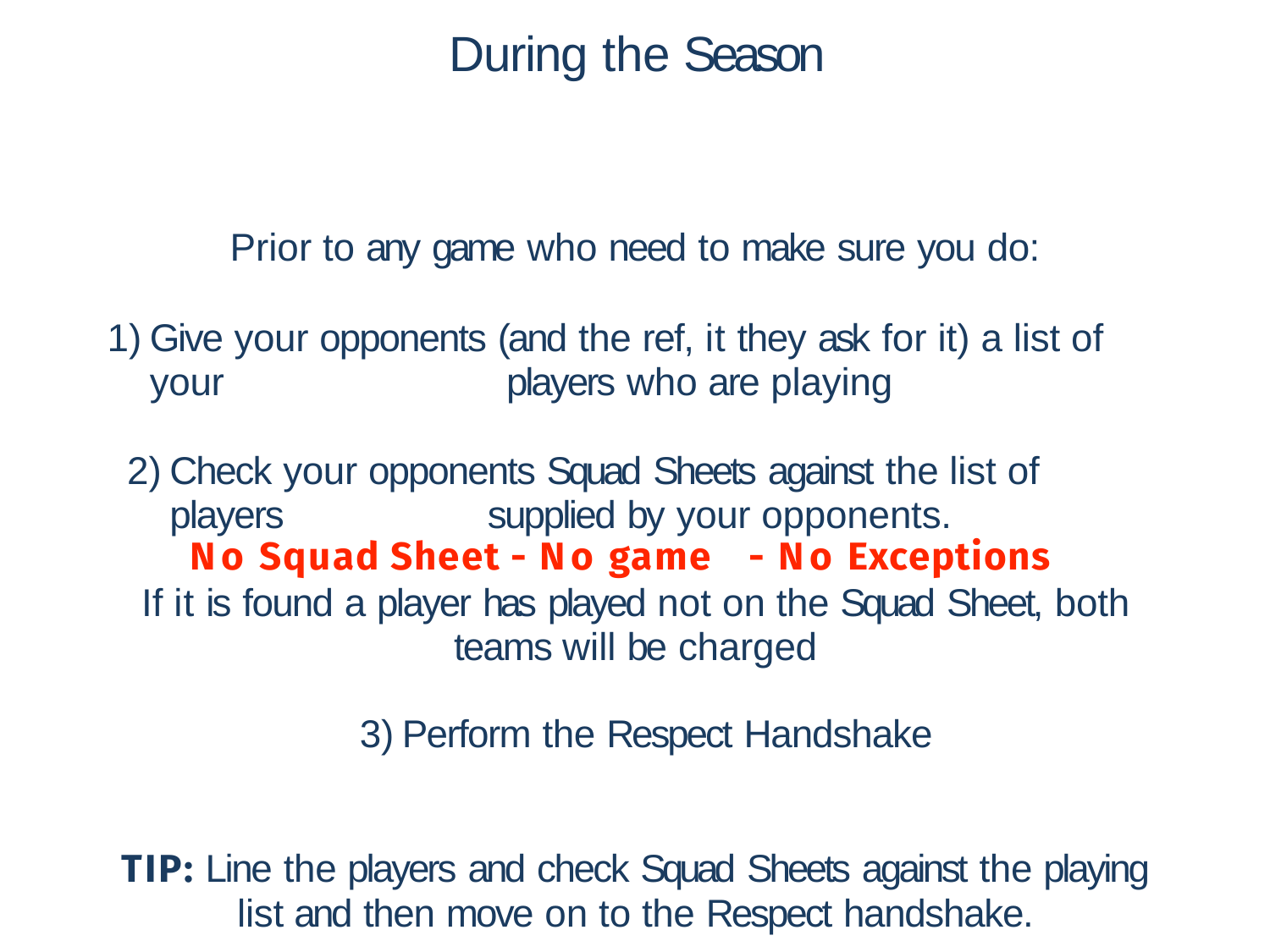

# During the Season
Prior to any game who need to make sure you do:

Give your opponents (and the ref, it they ask for it) a list of your 	players who are playing
Check your opponents Squad Sheets against the list of players 	supplied by your opponents.
No Squad Sheet - No game	- No Exceptions
If it is found a player has played not on the Squad Sheet, both teams will be charged
Perform the Respect Handshake

TIP: Line the players and check Squad Sheets against the playing list and then move on to the Respect handshake.